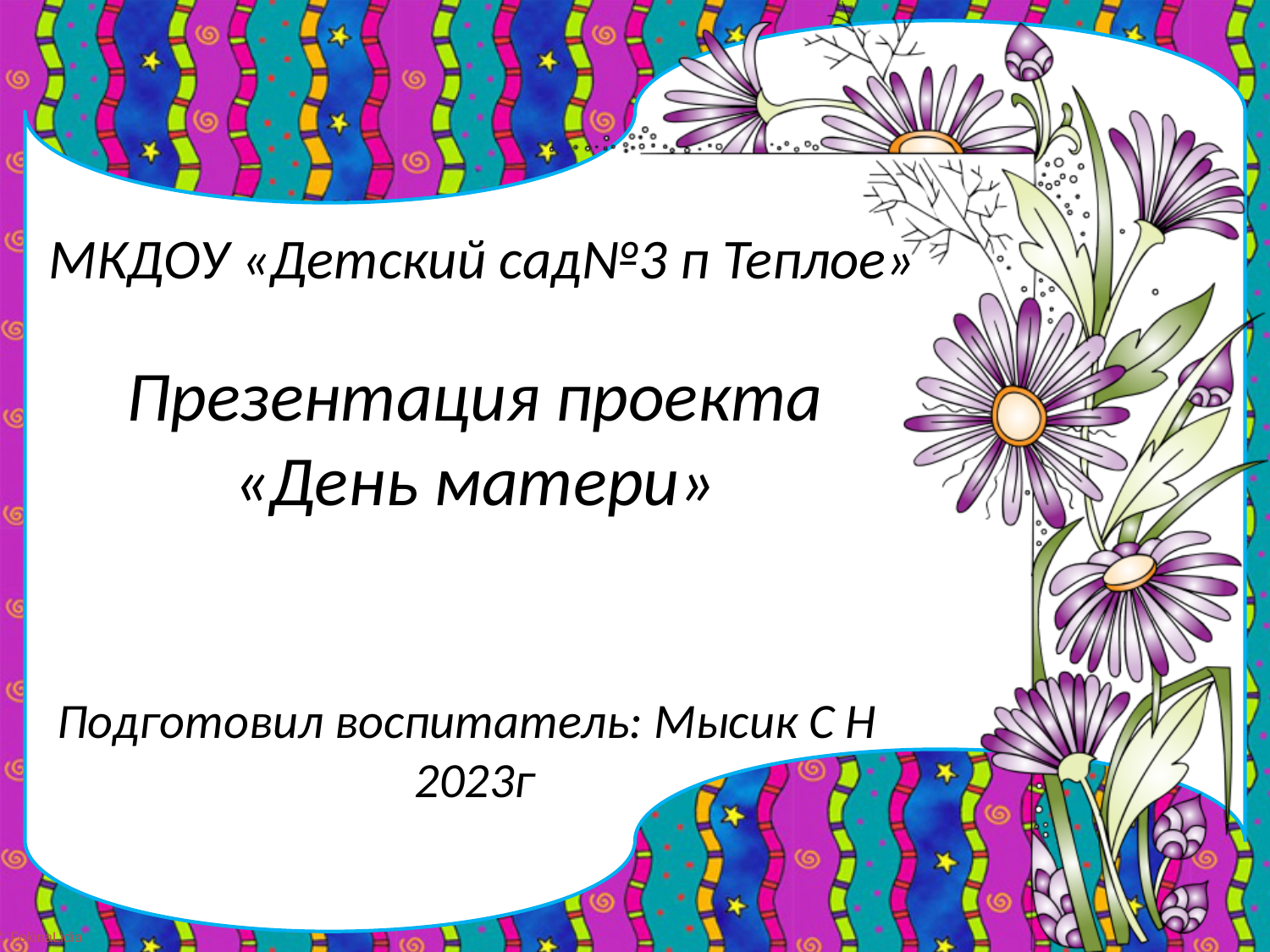

МКДОУ «Детский сад№3 п Теплое»

Презентация проекта «День матери»

Подготовил воспитатель: Мысик С Н
2023г